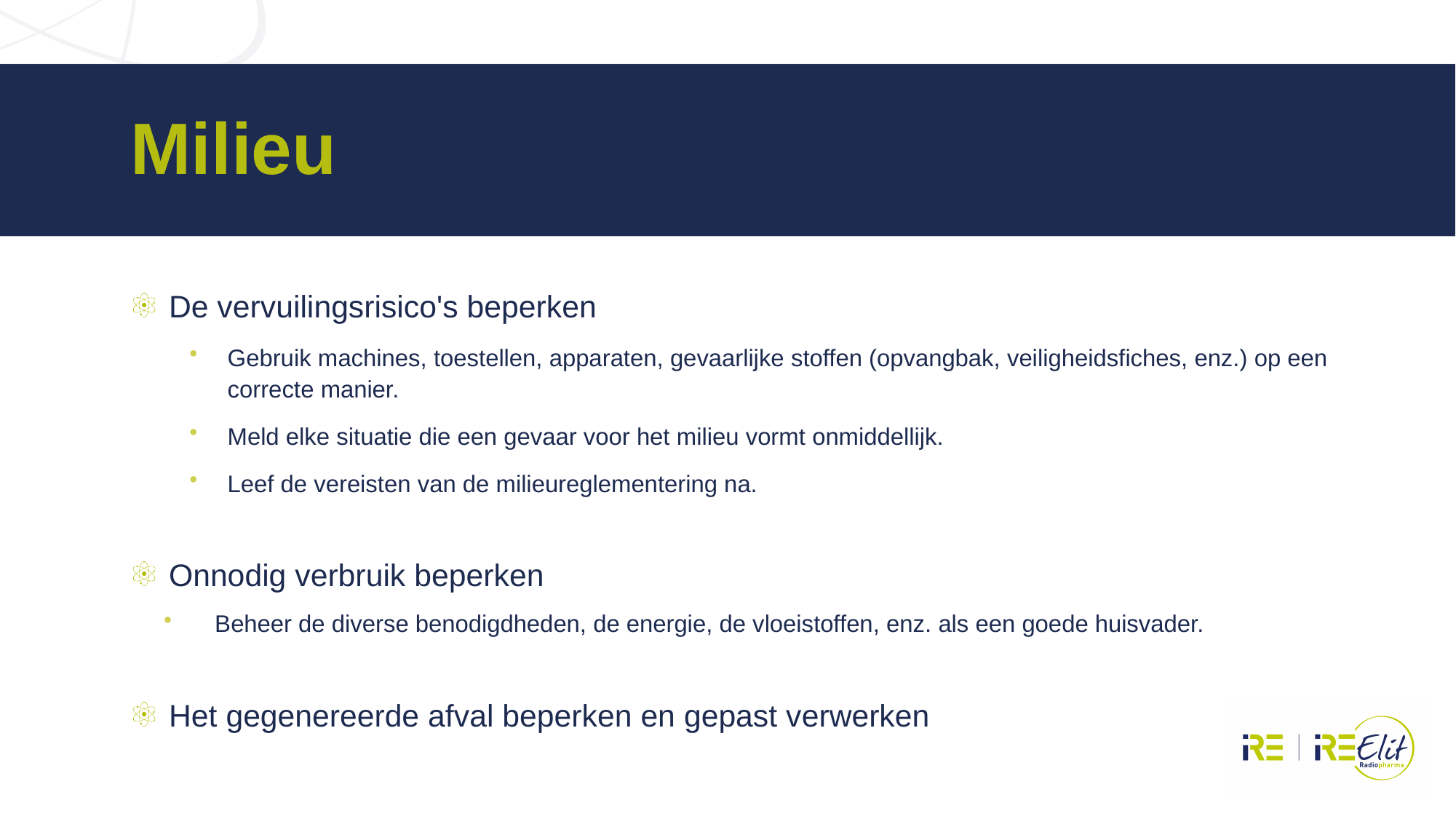

# Milieu
De vervuilingsrisico's beperken
Gebruik machines, toestellen, apparaten, gevaarlijke stoffen (opvangbak, veiligheidsfiches, enz.) op een correcte manier.
Meld elke situatie die een gevaar voor het milieu vormt onmiddellijk.
Leef de vereisten van de milieureglementering na.

Onnodig verbruik beperken
Beheer de diverse benodigdheden, de energie, de vloeistoffen, enz. als een goede huisvader.

Het gegenereerde afval beperken en gepast verwerken